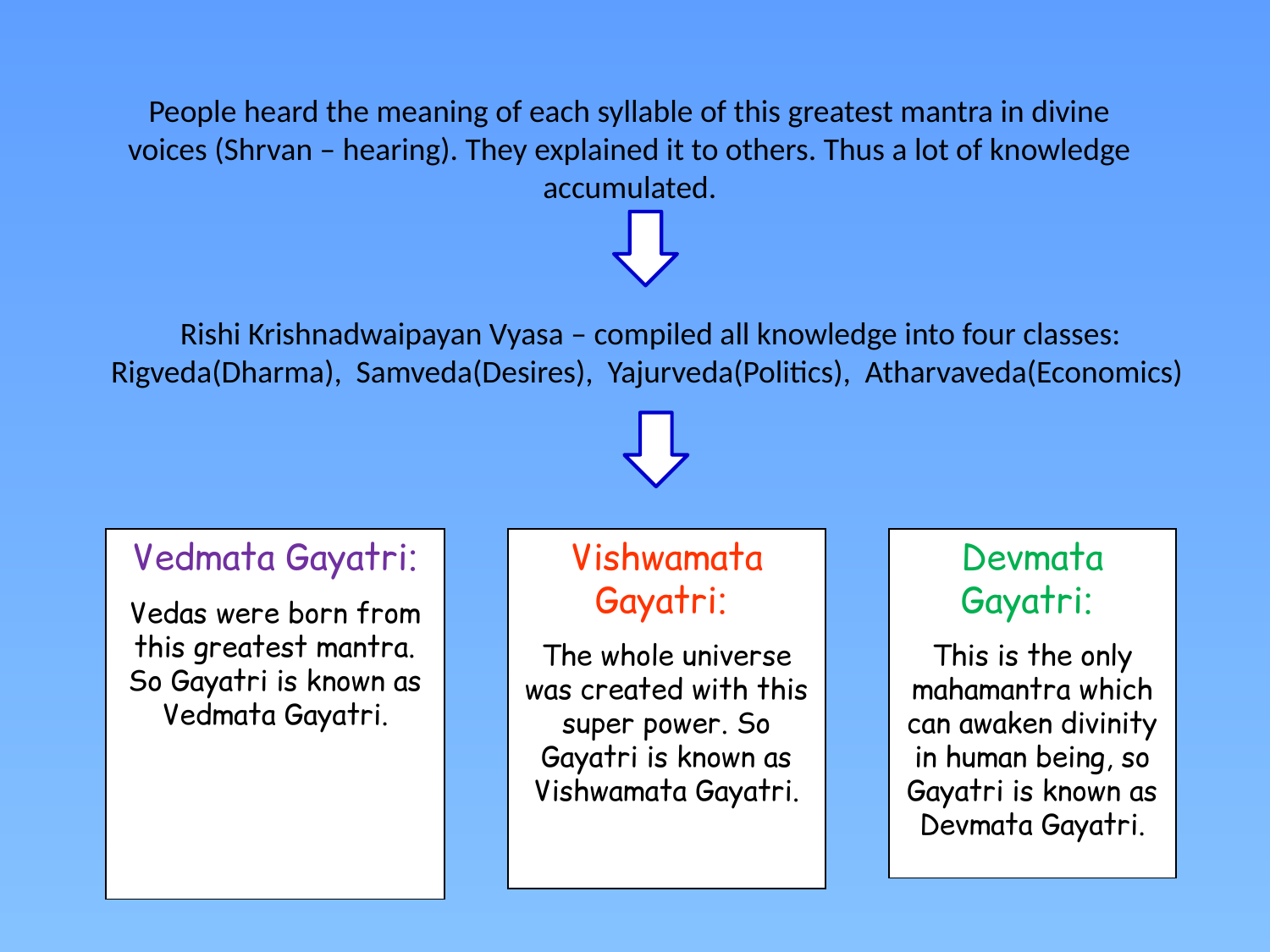

People heard the meaning of each syllable of this greatest mantra in divine voices (Shrvan – hearing). They explained it to others. Thus a lot of knowledge accumulated.

Rishi Krishnadwaipayan Vyasa – compiled all knowledge into four classes: Rigveda(Dharma),  Samveda(Desires),  Yajurveda(Politics),  Atharvaveda(Economics)

Vedmata Gayatri:
Vedas were born from this greatest mantra. So Gayatri is known as Vedmata Gayatri.

Vishwamata Gayatri:
The whole universe was created with this super power. So Gayatri is known as Vishwamata Gayatri.

Devmata Gayatri:
This is the only mahamantra which can awaken divinity in human being, so Gayatri is known as Devmata Gayatri.